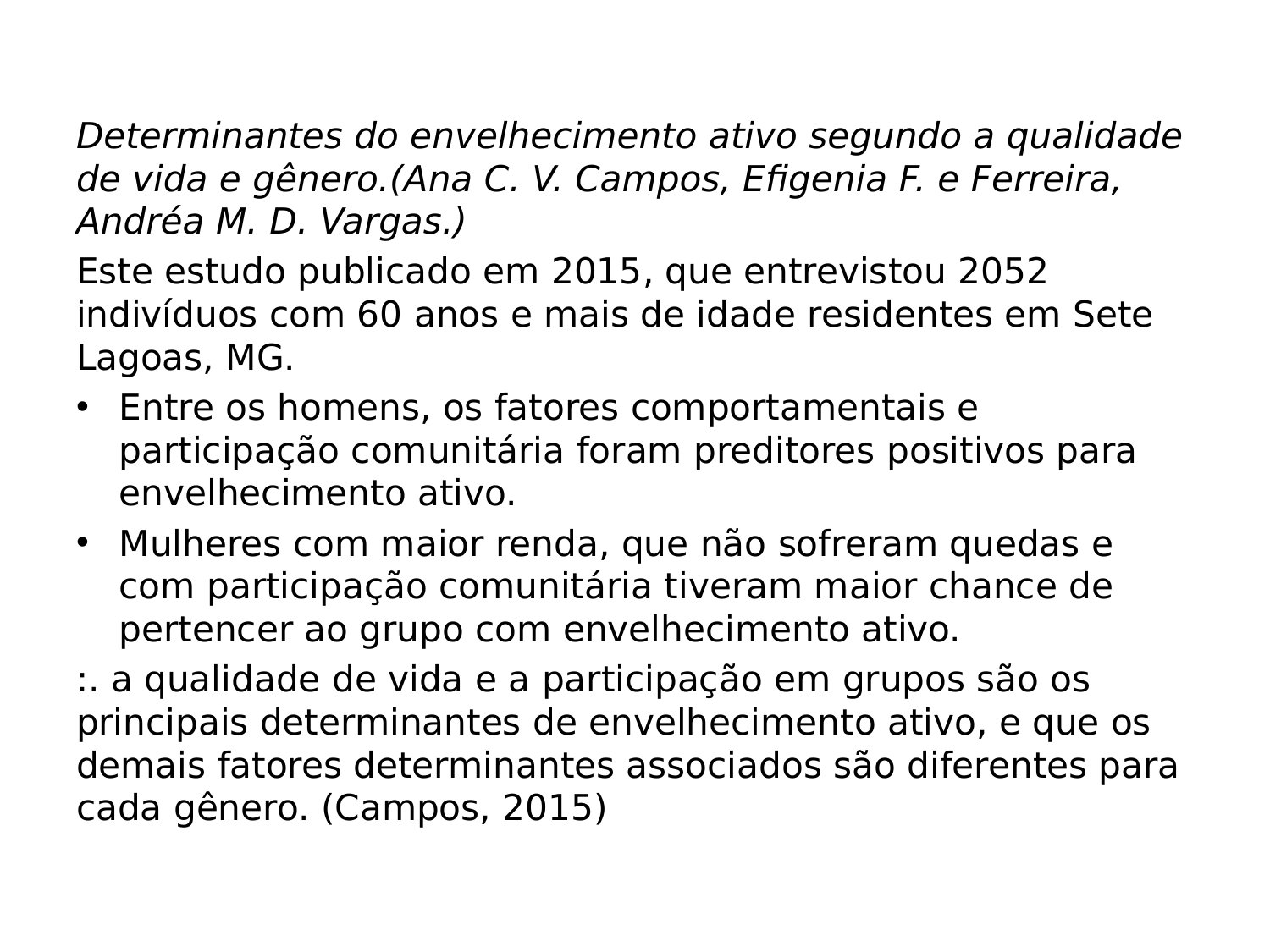

Determinantes do envelhecimento ativo segundo a qualidade de vida e gênero.(Ana C. V. Campos, Efigenia F. e Ferreira, Andréa M. D. Vargas.)
Este estudo publicado em 2015, que entrevistou 2052 indivíduos com 60 anos e mais de idade residentes em Sete Lagoas, MG.
Entre os homens, os fatores comportamentais e participação comunitária foram preditores positivos para envelhecimento ativo.
Mulheres com maior renda, que não sofreram quedas e com participação comunitária tiveram maior chance de pertencer ao grupo com envelhecimento ativo.
:. a qualidade de vida e a participação em grupos são os principais determinantes de envelhecimento ativo, e que os demais fatores determinantes associados são diferentes para cada gênero. (Campos, 2015)